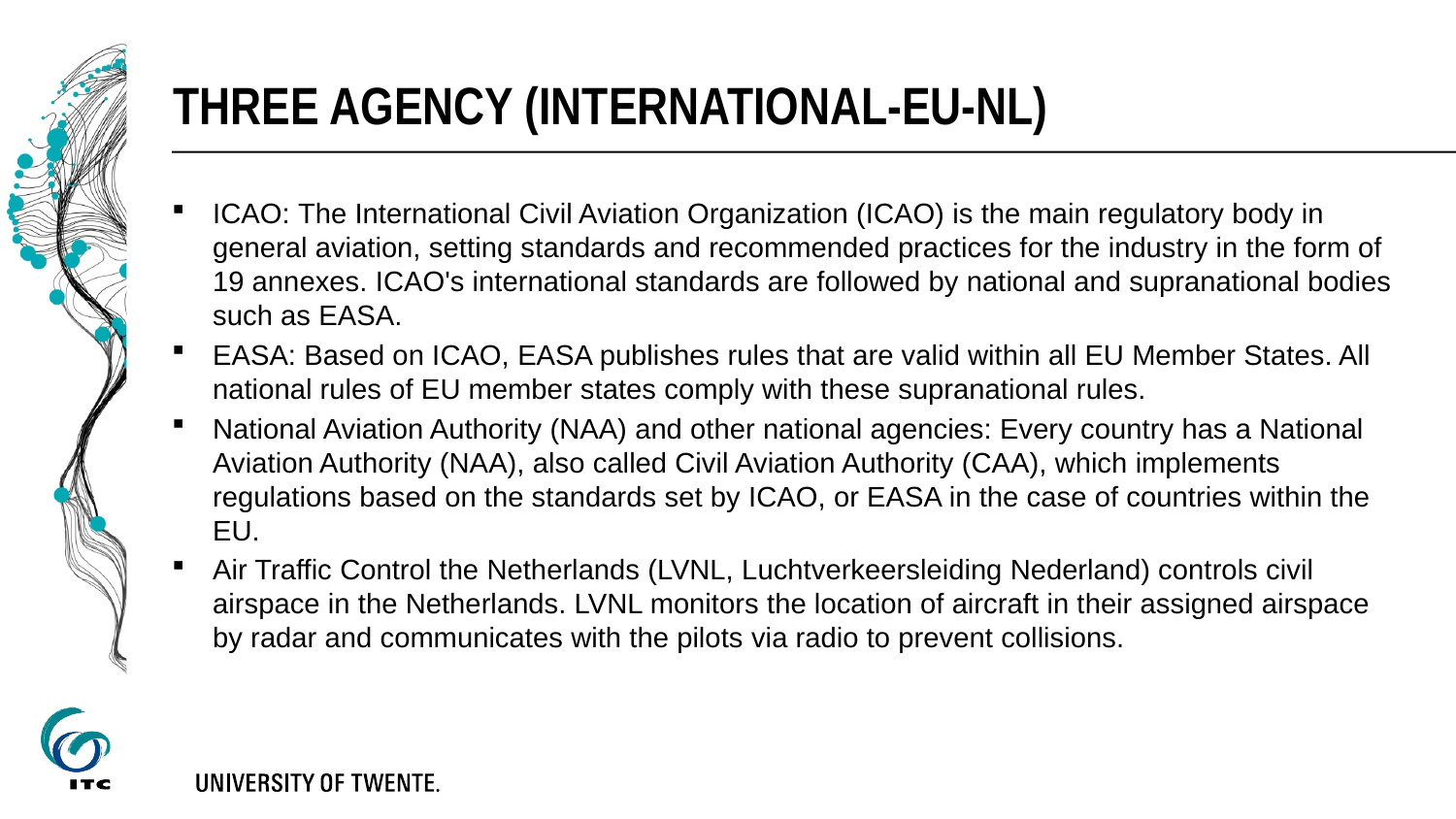

# Three agency (International-EU-NL)
ICAO: The International Civil Aviation Organization (ICAO) is the main regulatory body in general aviation, setting standards and recommended practices for the industry in the form of 19 annexes. ICAO's international standards are followed by national and supranational bodies such as EASA.
EASA: Based on ICAO, EASA publishes rules that are valid within all EU Member States. All national rules of EU member states comply with these supranational rules.
National Aviation Authority (NAA) and other national agencies: Every country has a National Aviation Authority (NAA), also called Civil Aviation Authority (CAA), which implements regulations based on the standards set by ICAO, or EASA in the case of countries within the EU.
Air Traffic Control the Netherlands (LVNL, Luchtverkeersleiding Nederland) controls civil airspace in the Netherlands. LVNL monitors the location of aircraft in their assigned airspace by radar and communicates with the pilots via radio to prevent collisions.